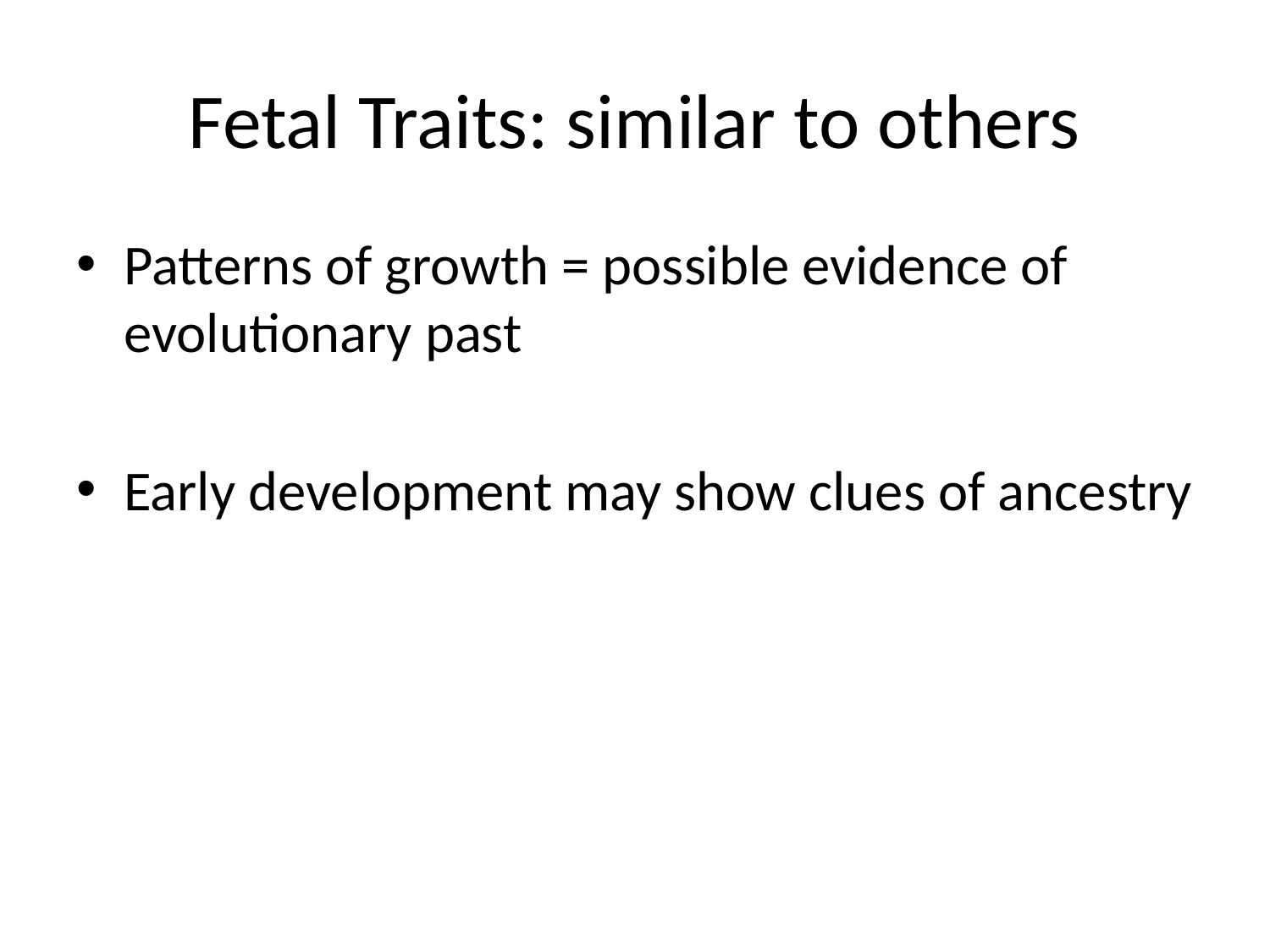

# Fetal Traits: similar to others
Patterns of growth = possible evidence of evolutionary past

Early development may show clues of ancestry